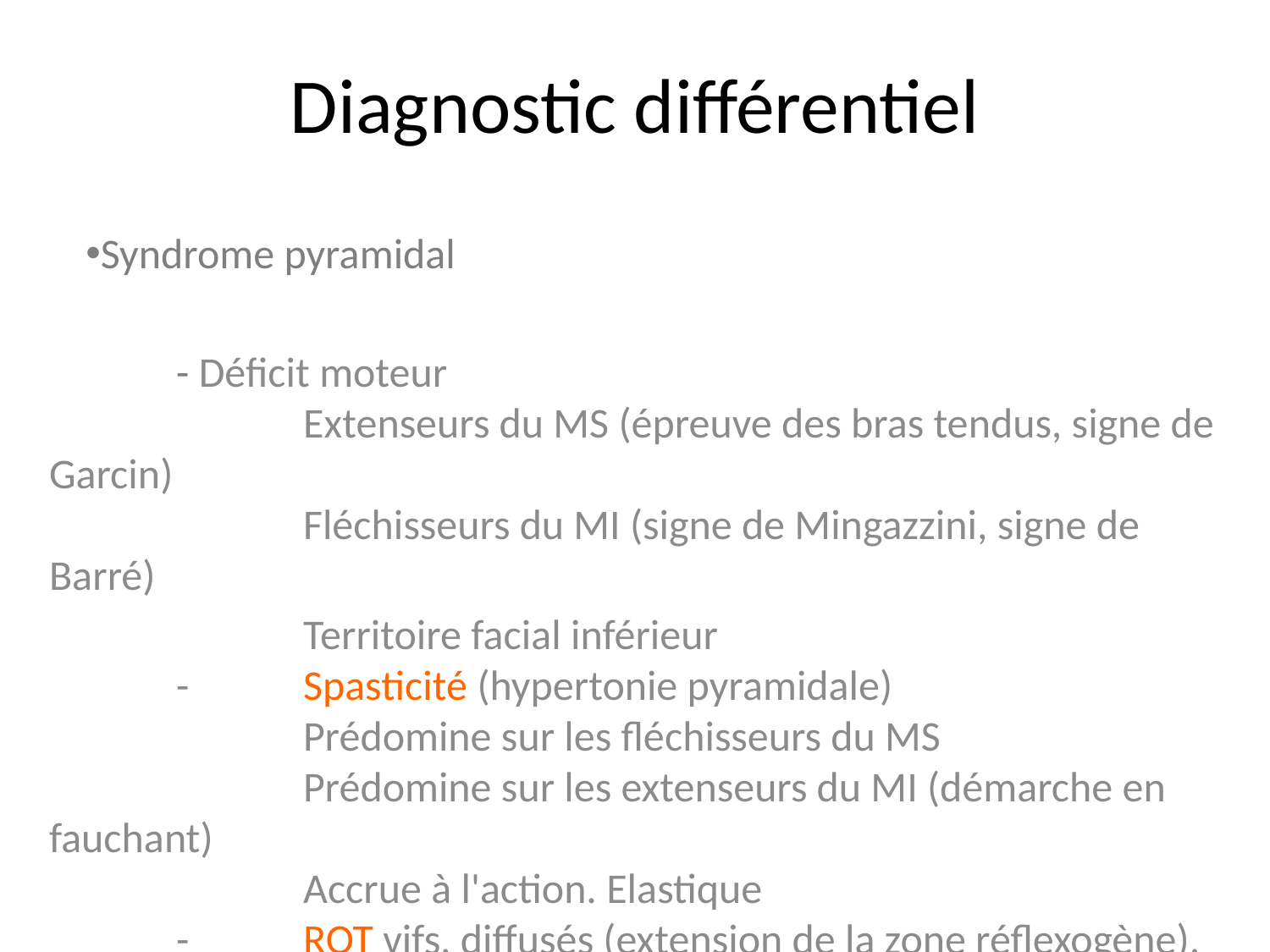

# Diagnostic différentiel
Syndrome pyramidal

	- Déficit moteur
		Extenseurs du MS (épreuve des bras tendus, signe de Garcin)
		Fléchisseurs du MI (signe de Mingazzini, signe de Barré)
		Territoire facial inférieur
	-	Spasticité (hypertonie pyramidale)
		Prédomine sur les fléchisseurs du MS
		Prédomine sur les extenseurs du MI (démarche en fauchant)
		Accrue à l'action. Elastique
	-	ROT vifs, diffusés (extension de la zone réflexogène), 				polycinétiques (clonus du pied) = spasticité